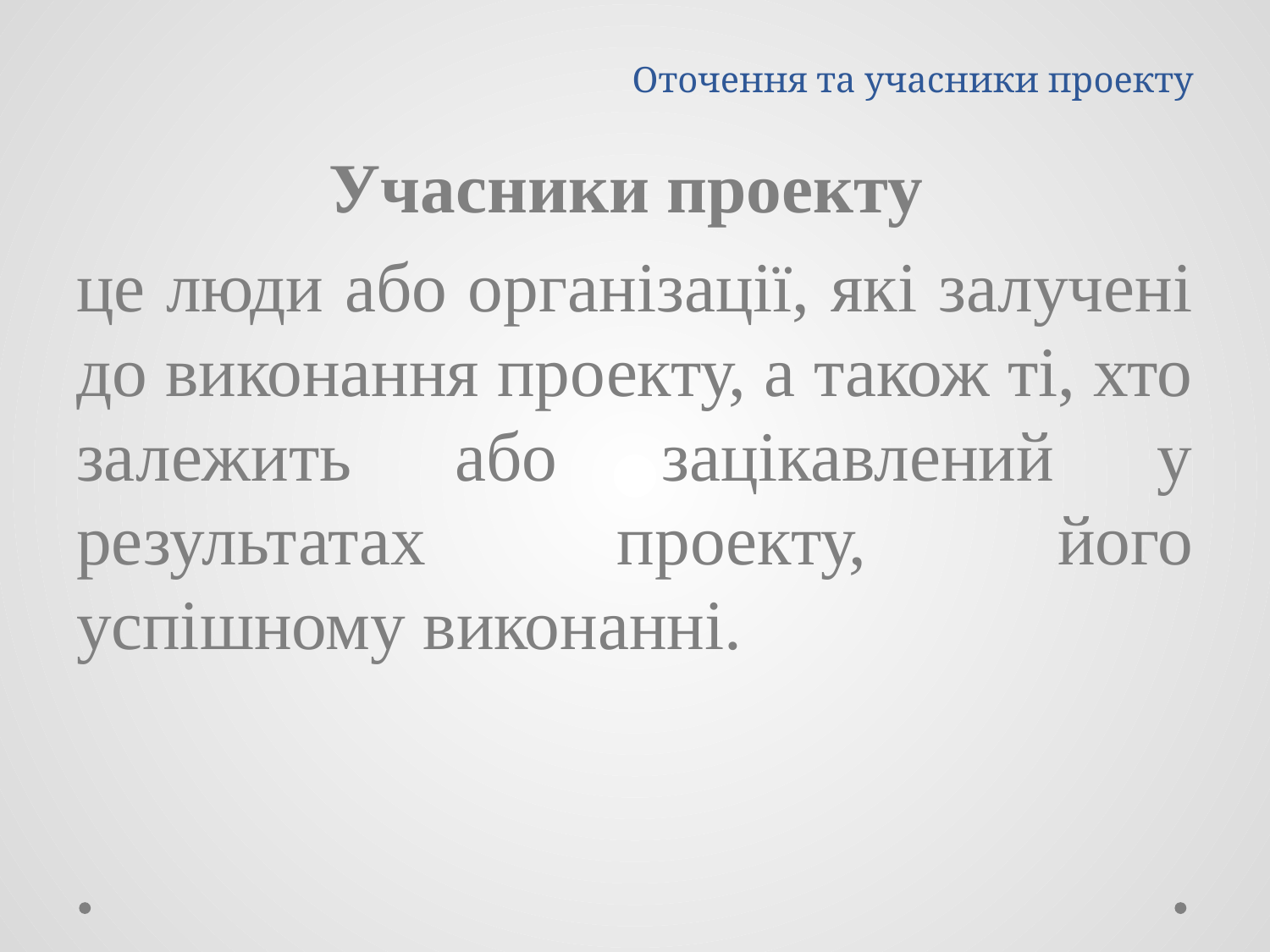

# Оточення та учасники проекту
Учасники проекту
це люди або організації, які залучені до виконання проекту, а також ті, хто залежить або зацікавлений у результатах проекту, його успішному виконанні.